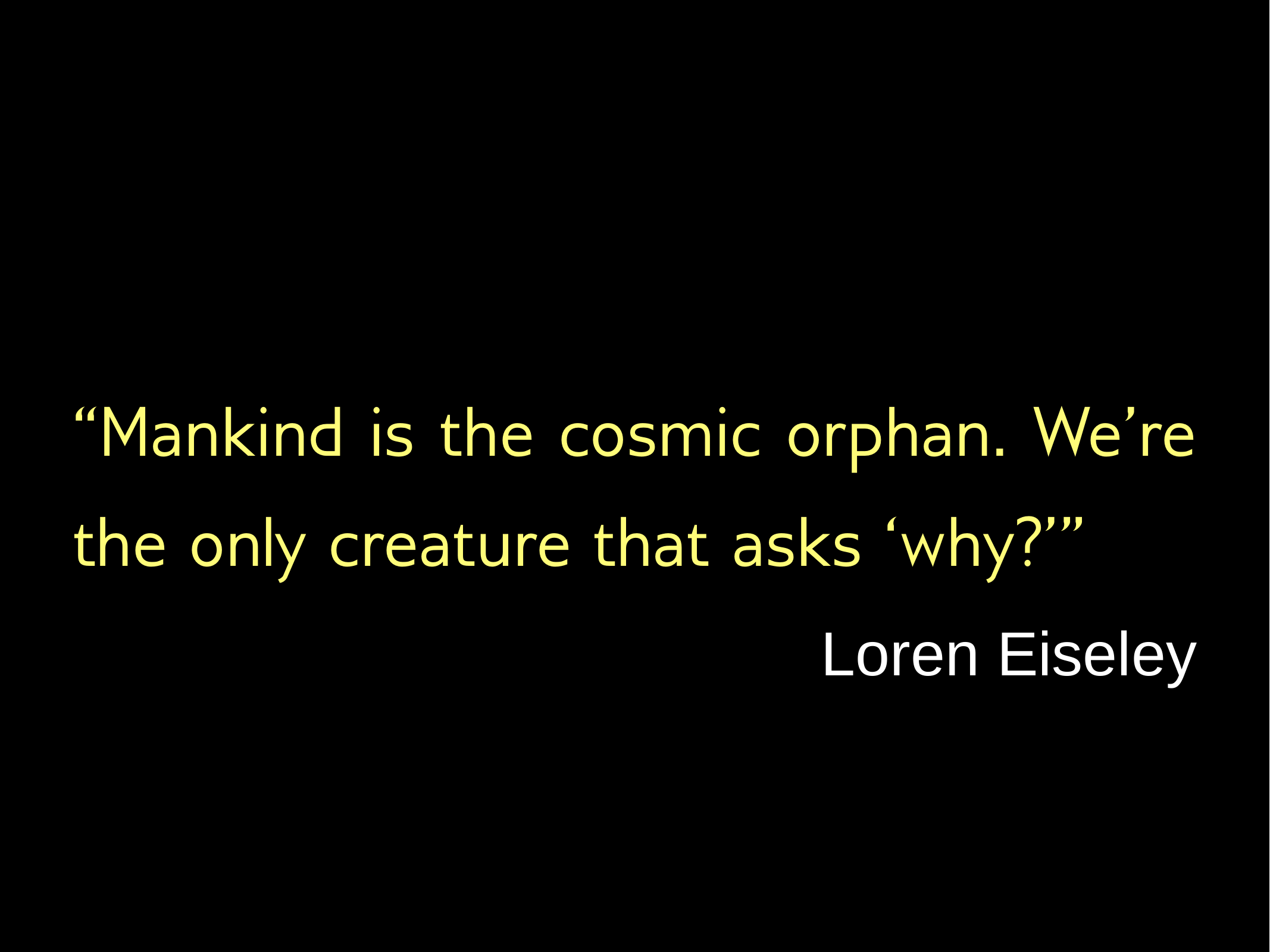

“Mankind is the cosmic orphan. We’re the only creature that asks ‘why?’”
Loren Eiseley